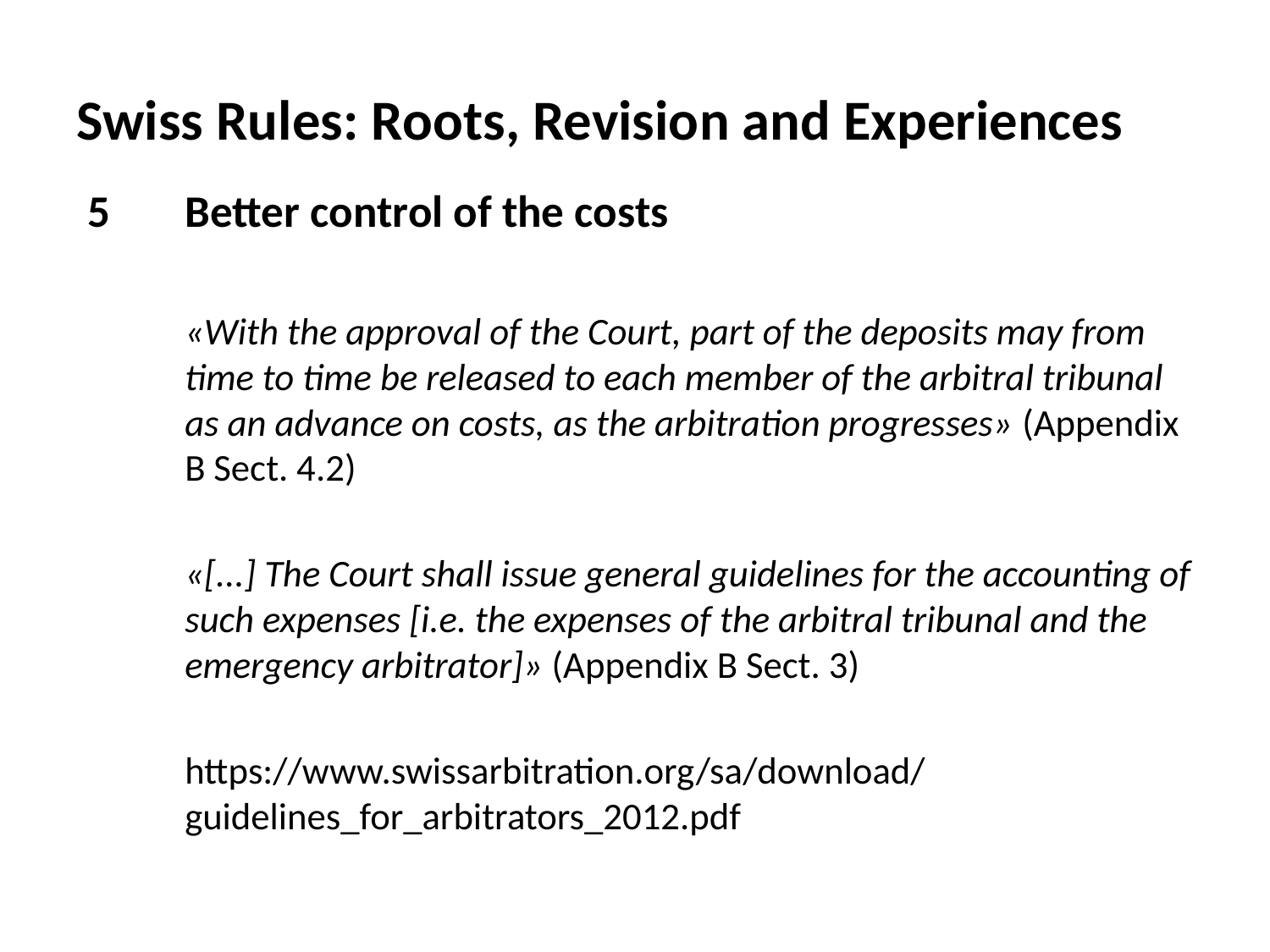

# Swiss Rules: Roots, Revision and Experiences
5 	Better control of the costs

«With the approval of the Court, part of the deposits may from time to time be released to each member of the arbitral tribunal as an advance on costs, as the arbitration progresses» (Appendix B Sect. 4.2)

«[...] The Court shall issue general guidelines for the accounting of such expenses [i.e. the expenses of the arbitral tribunal and the emergency arbitrator]» (Appendix B Sect. 3)

https://www.swissarbitration.org/sa/download/guidelines_for_arbitrators_2012.pdf